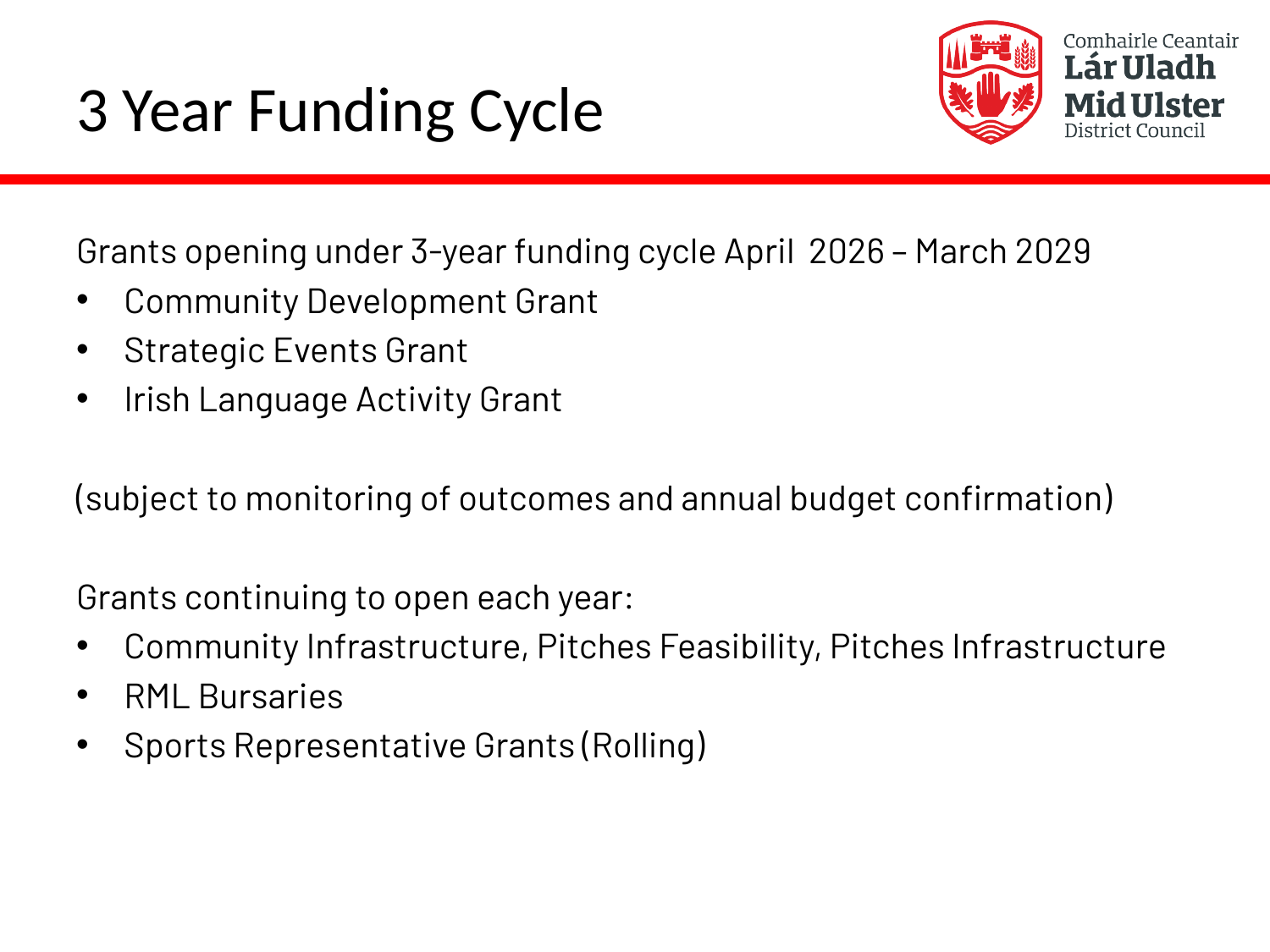

# 3 Year Funding Cycle
Grants opening under 3-year funding cycle April  2026 – March 2029
Community Development Grant
Strategic Events Grant
Irish Language Activity Grant

(subject to monitoring of outcomes and annual budget confirmation)

Grants continuing to open each year:
Community Infrastructure, Pitches Feasibility, Pitches Infrastructure
RML Bursaries
Sports Representative Grants (Rolling)